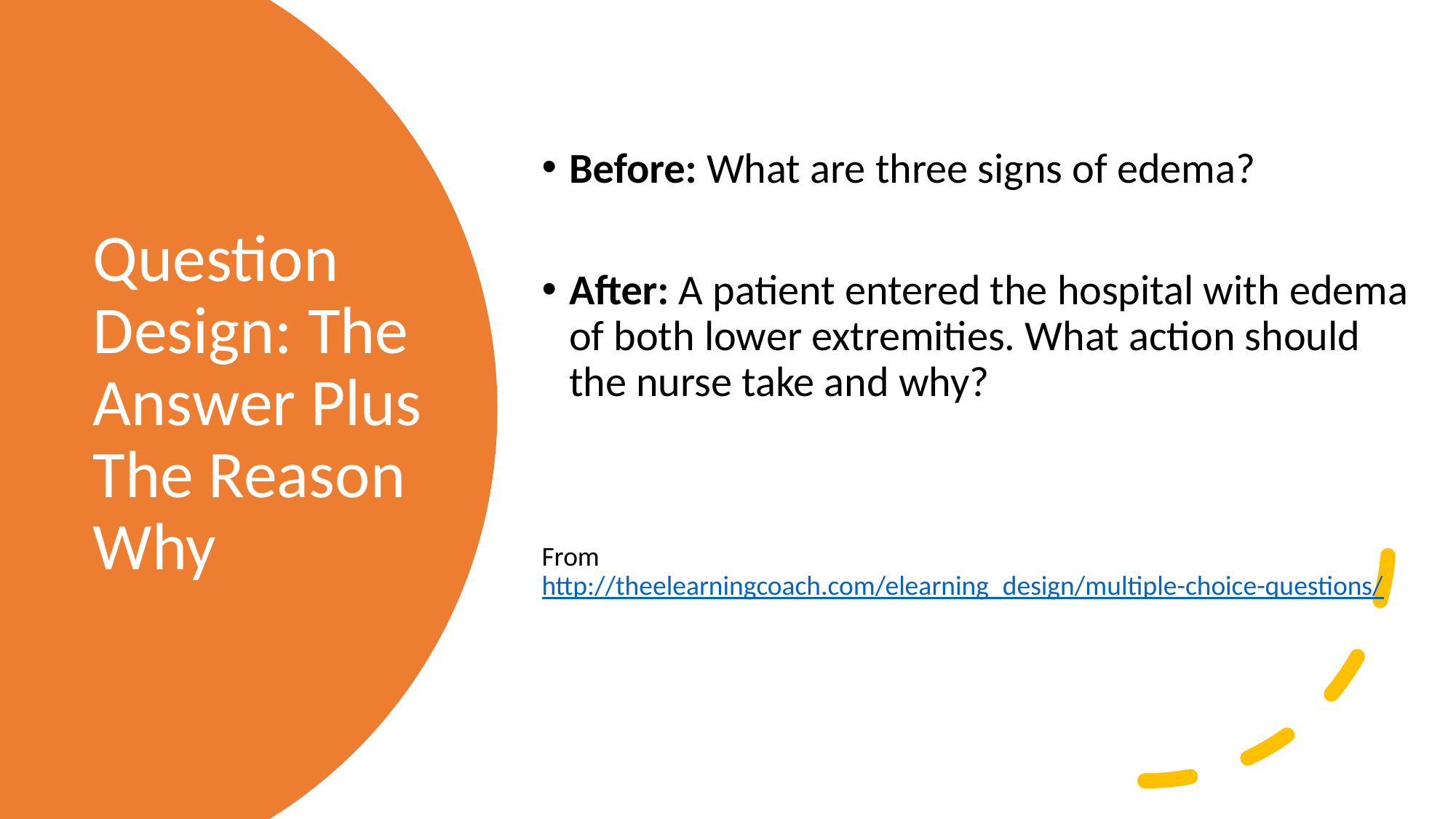

Before: What are three signs of edema?

After: A patient entered the hospital with edema of both lower extremities. What action should the nurse take and why?

From http://theelearningcoach.com/elearning_design/multiple-choice-questions/

# Question Design: The Answer Plus The Reason Why